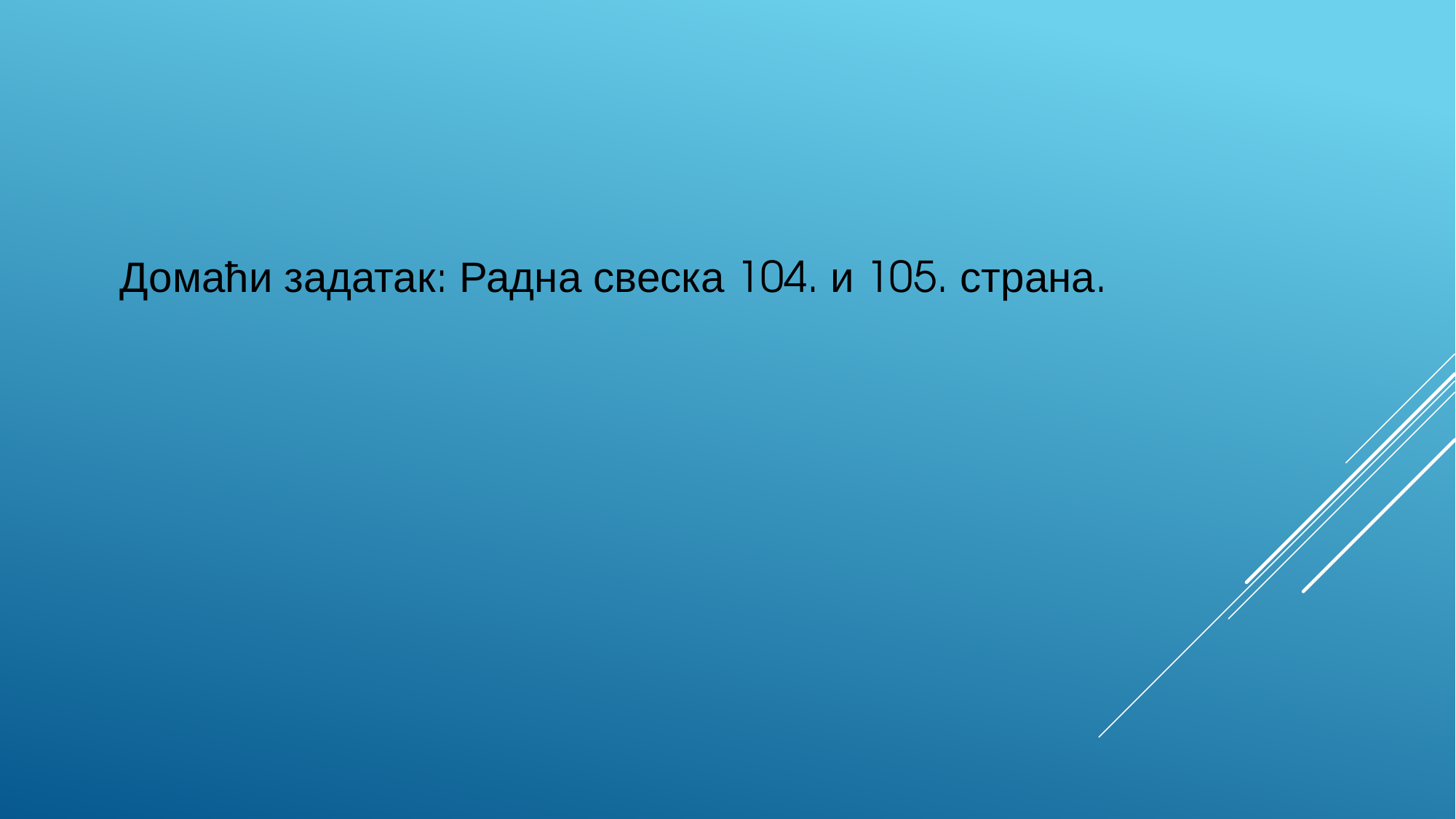

Домаћи задатак: Радна свеска 104. и 105. страна.